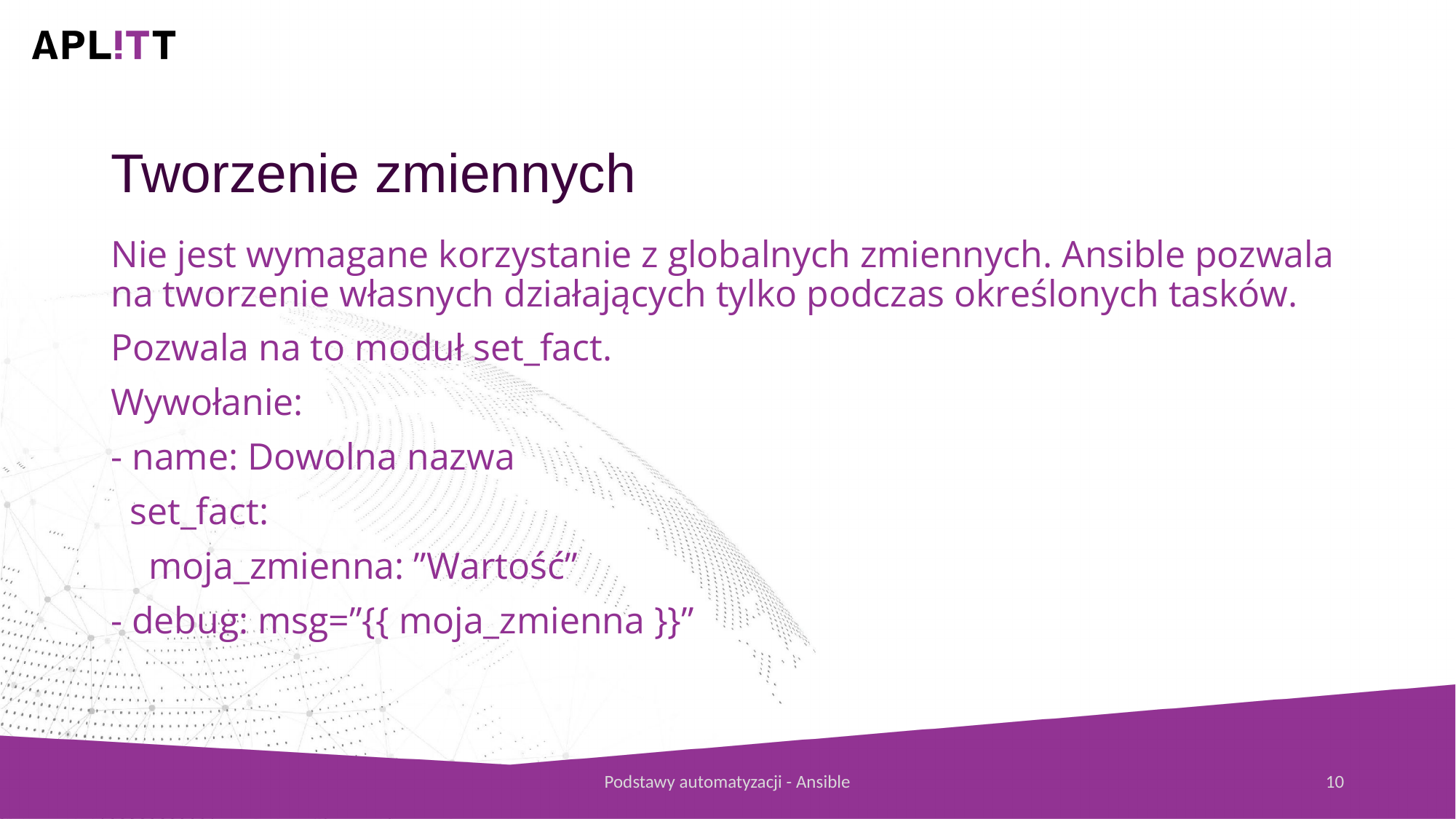

Tworzenie zmiennych
Nie jest wymagane korzystanie z globalnych zmiennych. Ansible pozwala na tworzenie własnych działających tylko podczas określonych tasków.
Pozwala na to moduł set_fact.
Wywołanie:
- name: Dowolna nazwa
  set_fact:
    moja_zmienna: ”Wartość”
- debug: msg=”{{ moja_zmienna }}”

Podstawy automatyzacji - Ansible
10